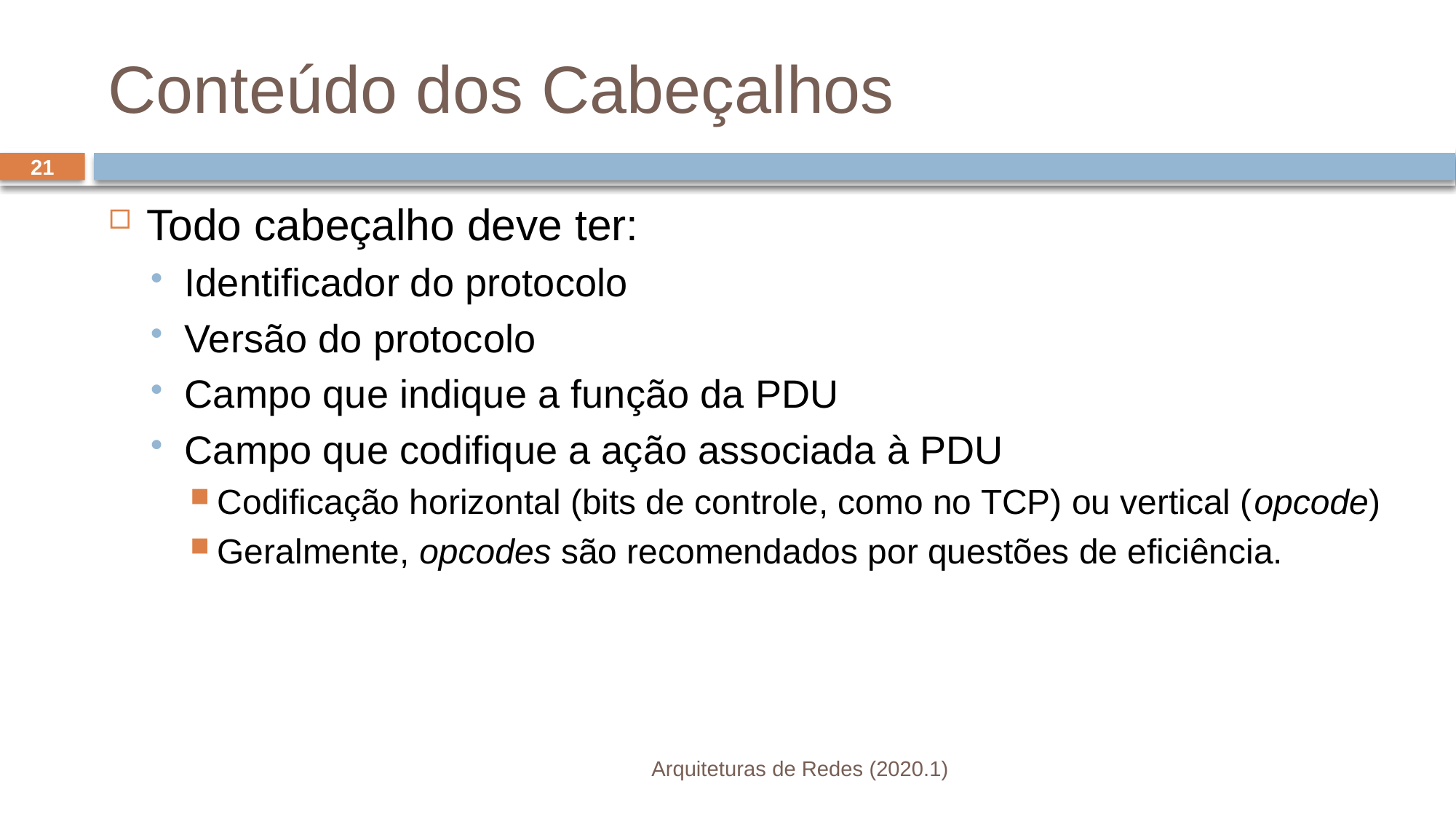

# Conteúdo dos Cabeçalhos
21
Todo cabeçalho deve ter:
Identificador do protocolo
Versão do protocolo
Campo que indique a função da PDU
Campo que codifique a ação associada à PDU
Codificação horizontal (bits de controle, como no TCP) ou vertical (opcode)
Geralmente, opcodes são recomendados por questões de eficiência.
Arquiteturas de Redes (2020.1)